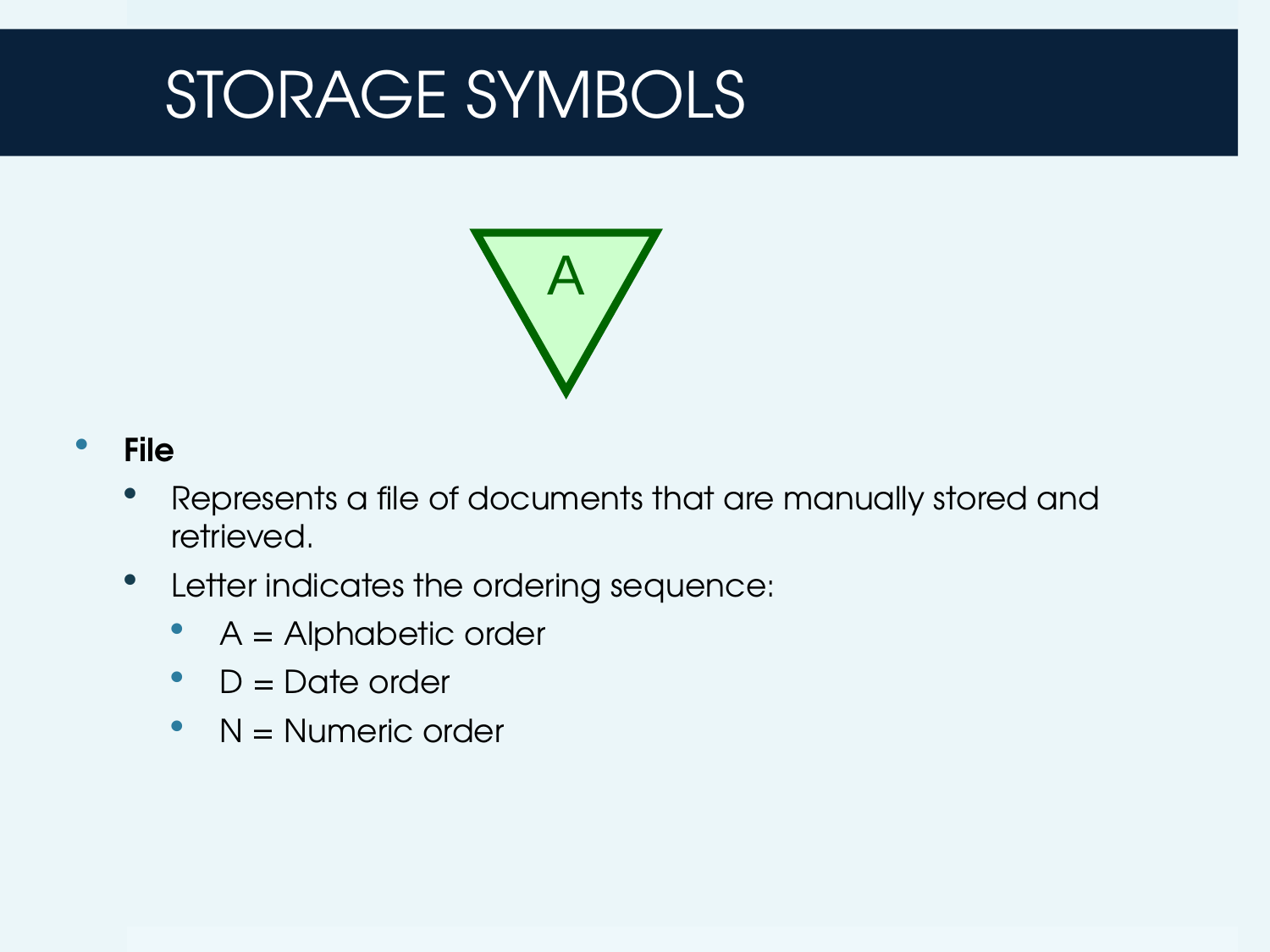

# STORAGE SYMBOLS
A
File
Represents a file of documents that are manually stored and retrieved.
Letter indicates the ordering sequence:
A = Alphabetic order
D = Date order
N = Numeric order